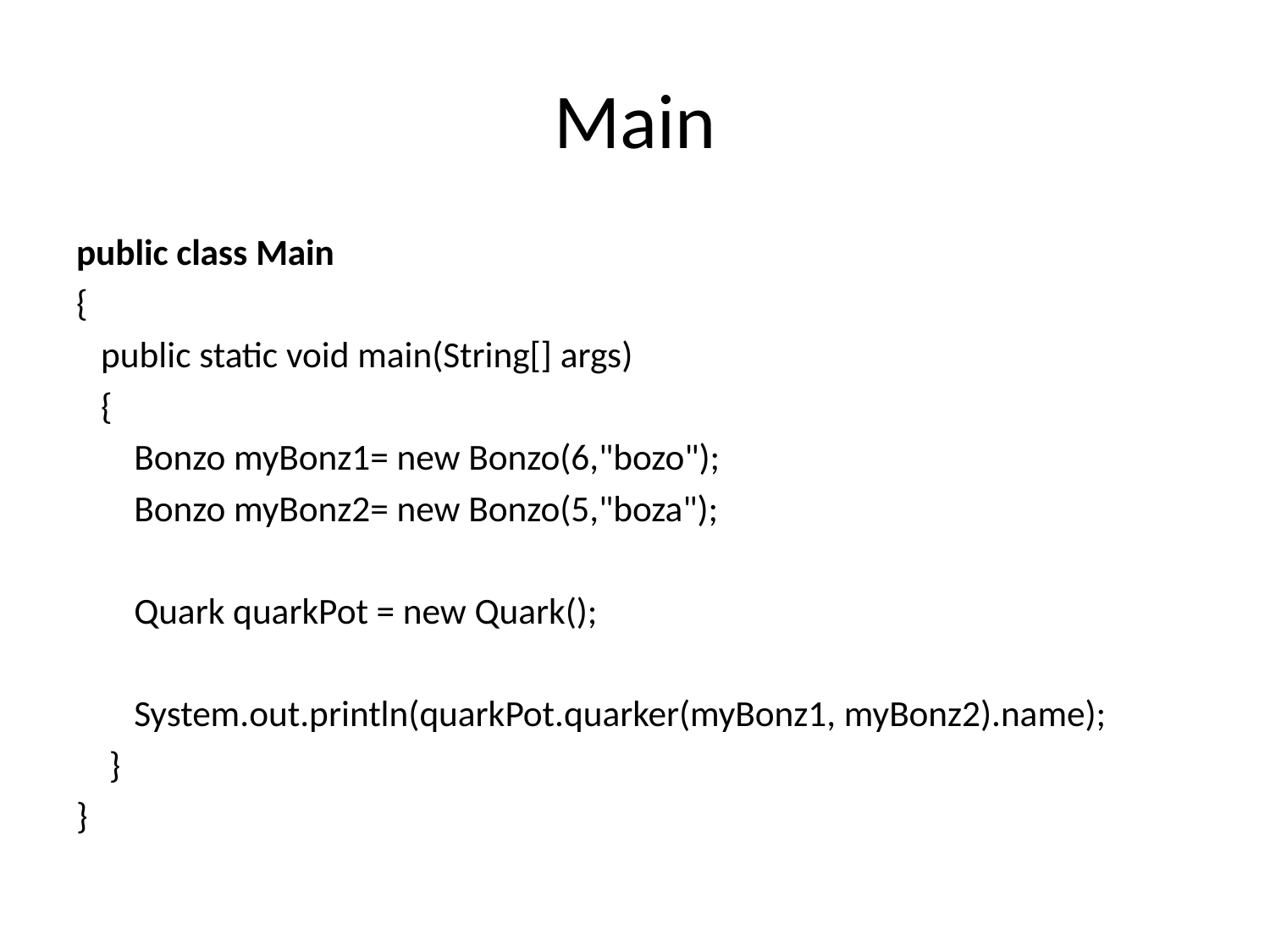

# Main
public class Main
{
   public static void main(String[] args)
   {
       Bonzo myBonz1= new Bonzo(6,"bozo");
       Bonzo myBonz2= new Bonzo(5,"boza");

       Quark quarkPot = new Quark();

       System.out.println(quarkPot.quarker(myBonz1, myBonz2).name);
    }
}